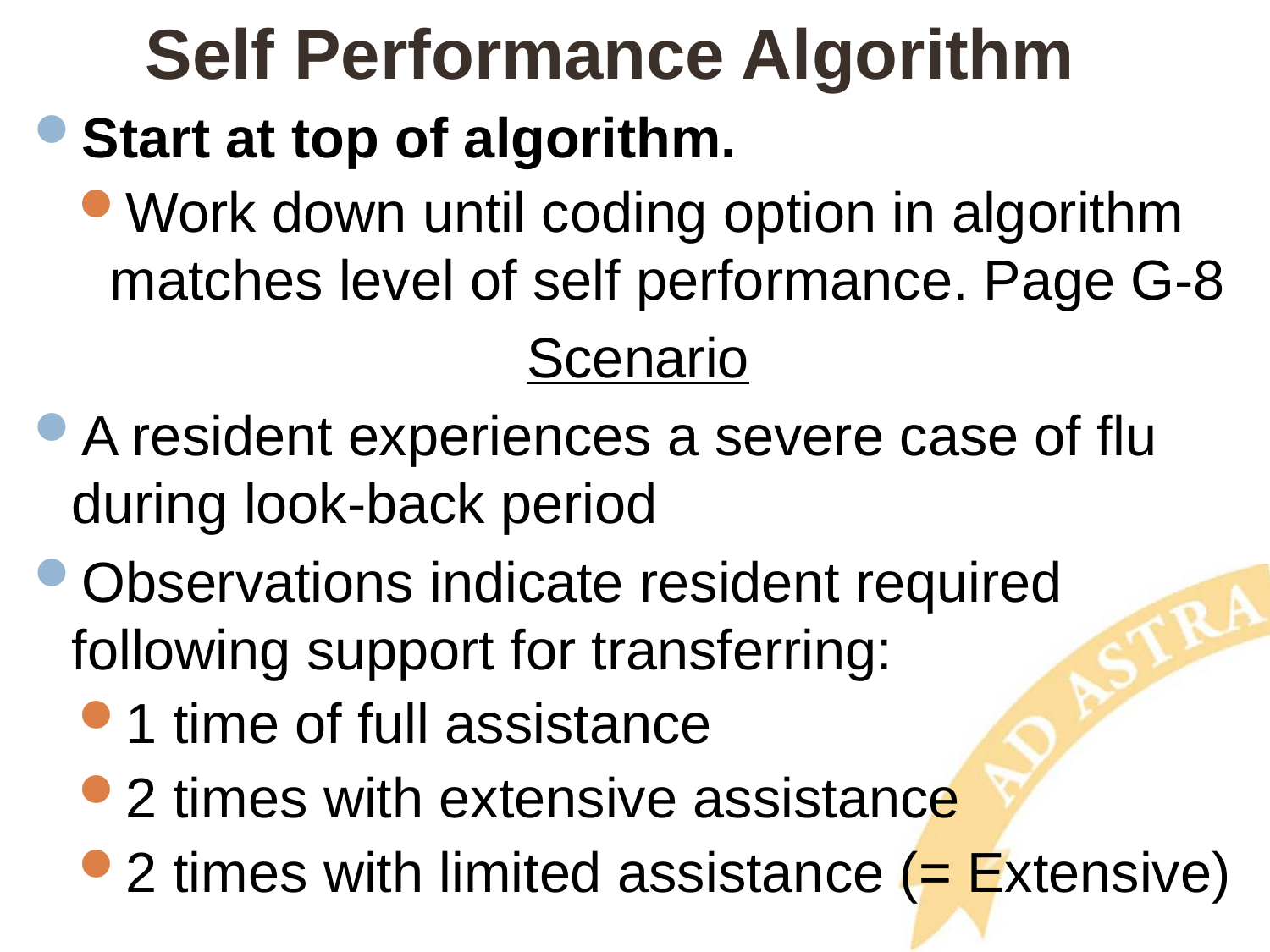

# Self Performance Algorithm
Start at top of algorithm.
Work down until coding option in algorithm matches level of self performance. Page G-8
Scenario
A resident experiences a severe case of flu during look-back period
Observations indicate resident required  following support for transferring:
1 time of full assistance
2 times with extensive assistance
2 times with limited assistance (= Extensive)